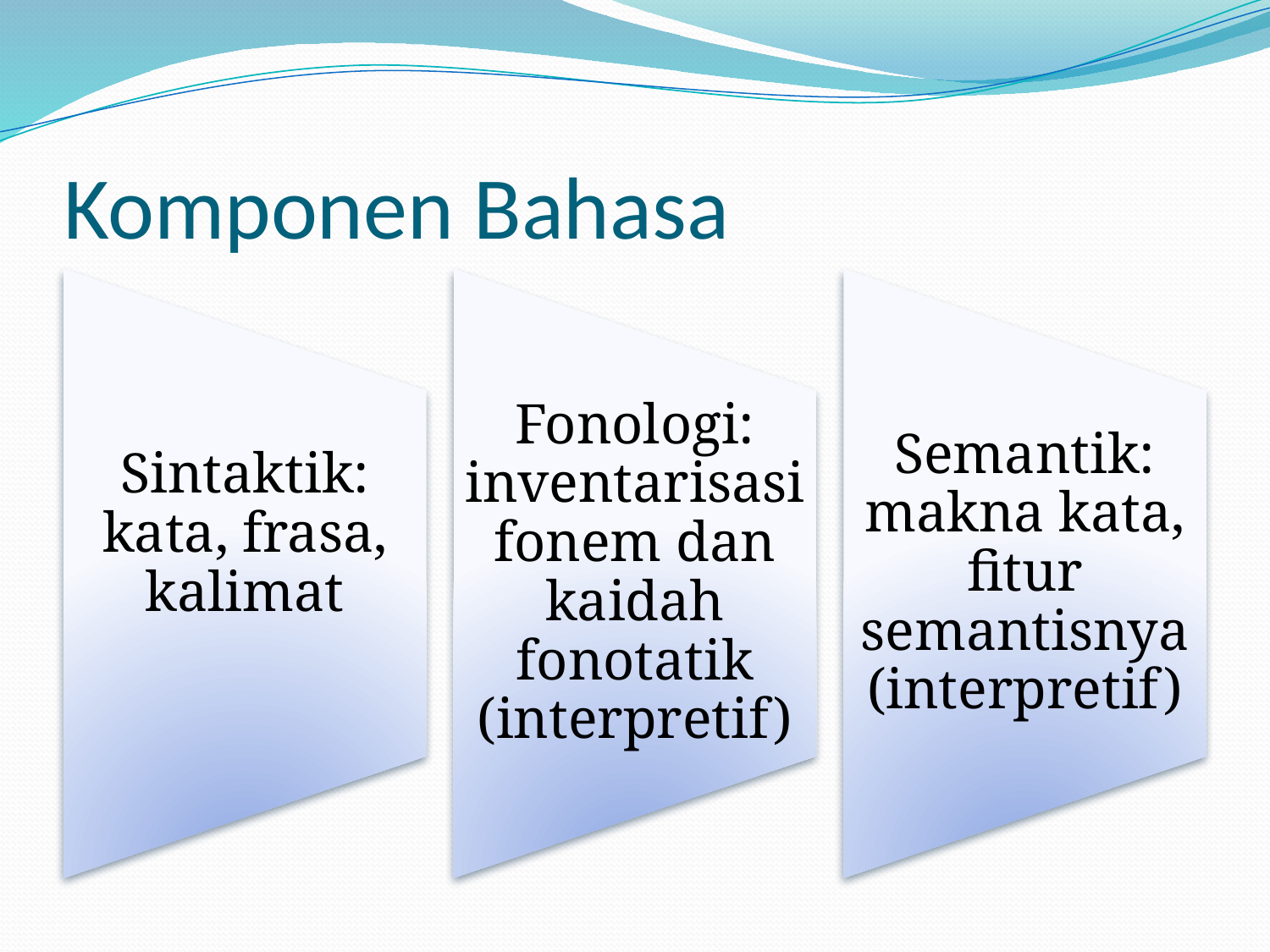

# Komponen Bahasa
Sintaktik: kata, frasa, kalimat

Fonologi: inventarisasi fonem dan kaidah fonotatik (interpretif)
Semantik: makna kata, fitur semantisnya (interpretif)